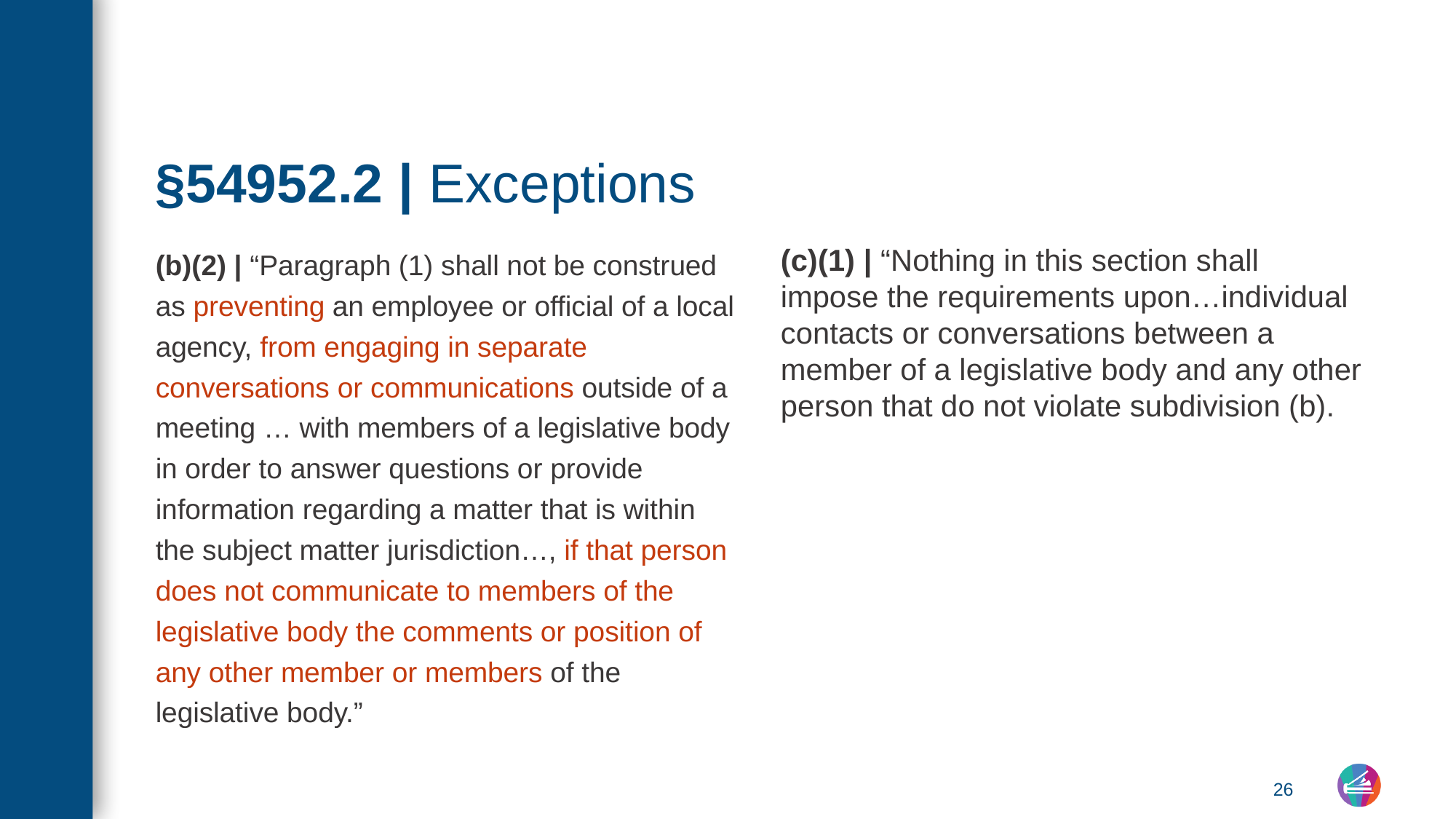

# §54952.2 | Exceptions
(c)(1) | “Nothing in this section shall impose the requirements upon…individual contacts or conversations between a member of a legislative body and any other person that do not violate subdivision (b).
(b)(2) | “Paragraph (1) shall not be construed as preventing an employee or official of a local agency, from engaging in separate conversations or communications outside of a meeting … with members of a legislative body in order to answer questions or provide information regarding a matter that is within the subject matter jurisdiction…, if that person does not communicate to members of the legislative body the comments or position of any other member or members of the legislative body.”
26